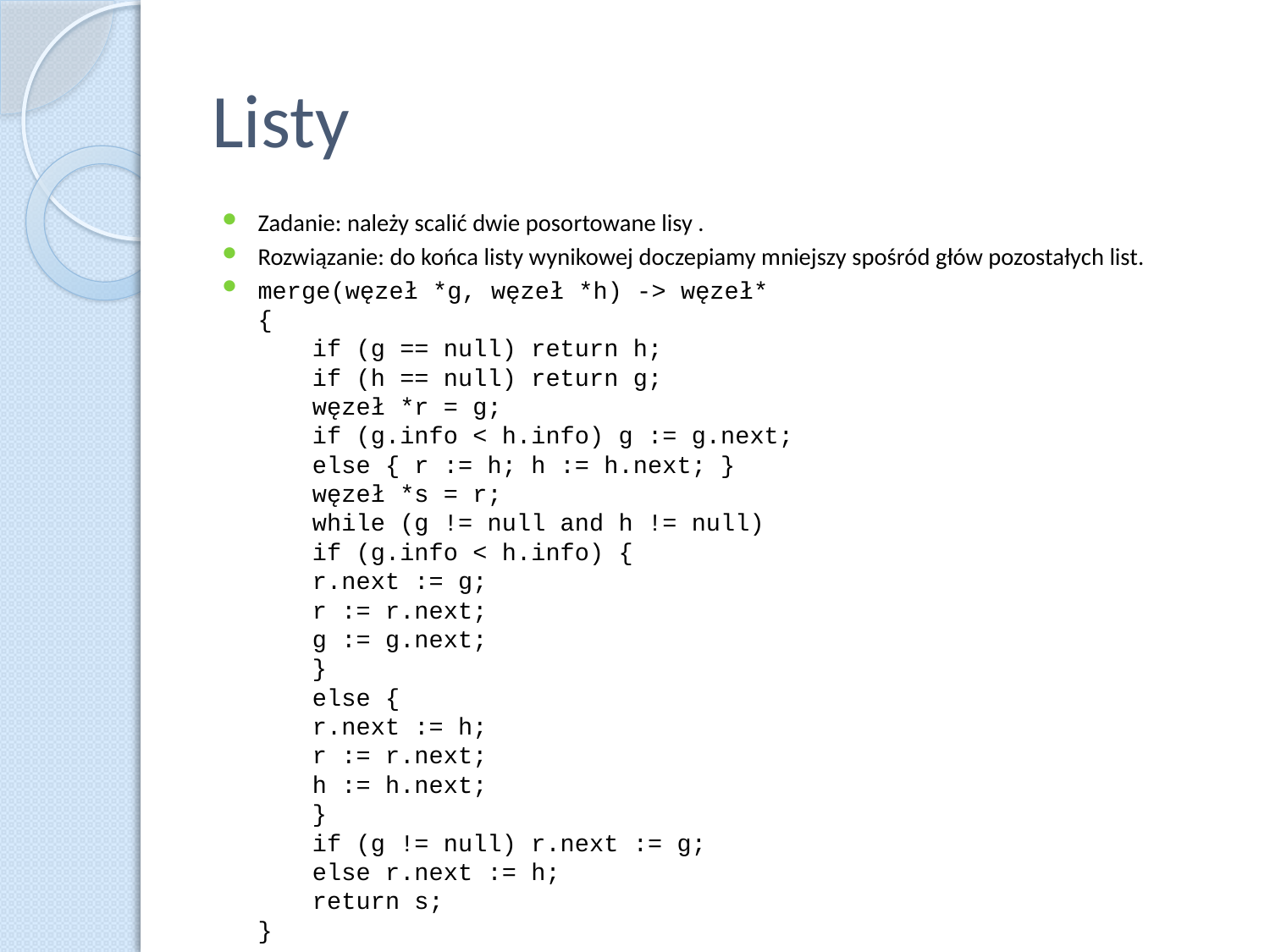

# Listy
Zadanie: należy scalić dwie posortowane lisy .
Rozwiązanie: do końca listy wynikowej doczepiamy mniejszy spośród głów pozostałych list.
merge(węzeł *g, węzeł *h) -> węzeł*
{
	if (g == null) return h;
	if (h == null) return g;
	węzeł *r = g;
	if (g.info < h.info) g := g.next;
	else { r := h; h := h.next; }
	węzeł *s = r;
	while (g != null and h != null)
		if (g.info < h.info) {
			r.next := g;
			r := r.next;
			g := g.next;
		}
		else {
			r.next := h;
			r := r.next;
			h := h.next;
		}
	if (g != null) r.next := g;
	else r.next := h;
	return s;
}